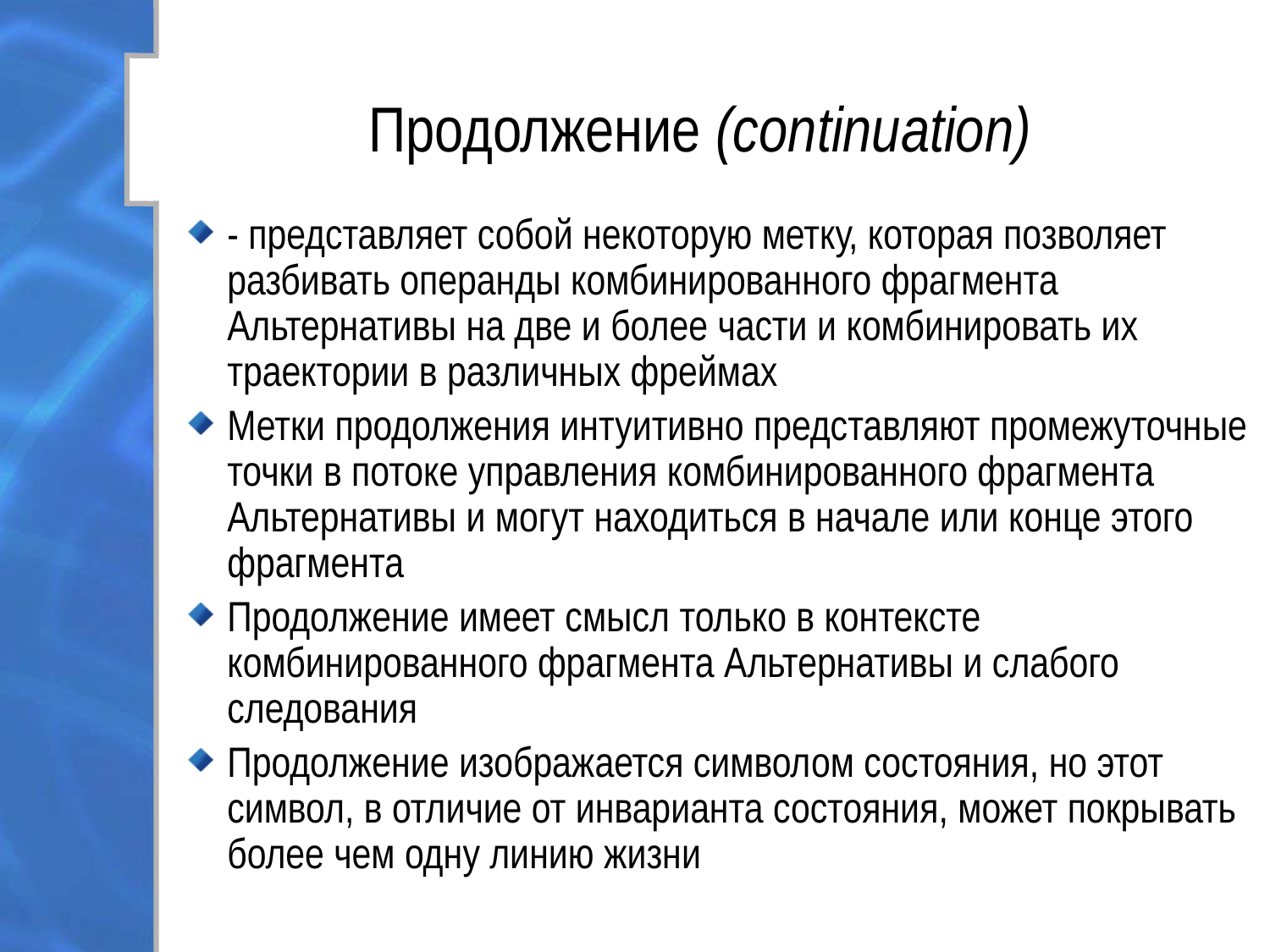

# Продолжение (continuation)
- представляет собой некоторую метку, которая позволяет разбивать операнды комбинированного фрагмента Альтернативы на две и более части и комбинировать их траектории в различных фреймах
Метки продолжения интуитивно представляют промежуточные точки в потоке управления комбинированного фрагмента Альтернативы и могут находиться в начале или конце этого фрагмента
Продолжение имеет смысл только в контексте комбинированного фрагмента Альтернативы и слабого следования
Продолжение изображается символом состояния, но этот символ, в отличие от инварианта состояния, может покрывать более чем одну линию жизни